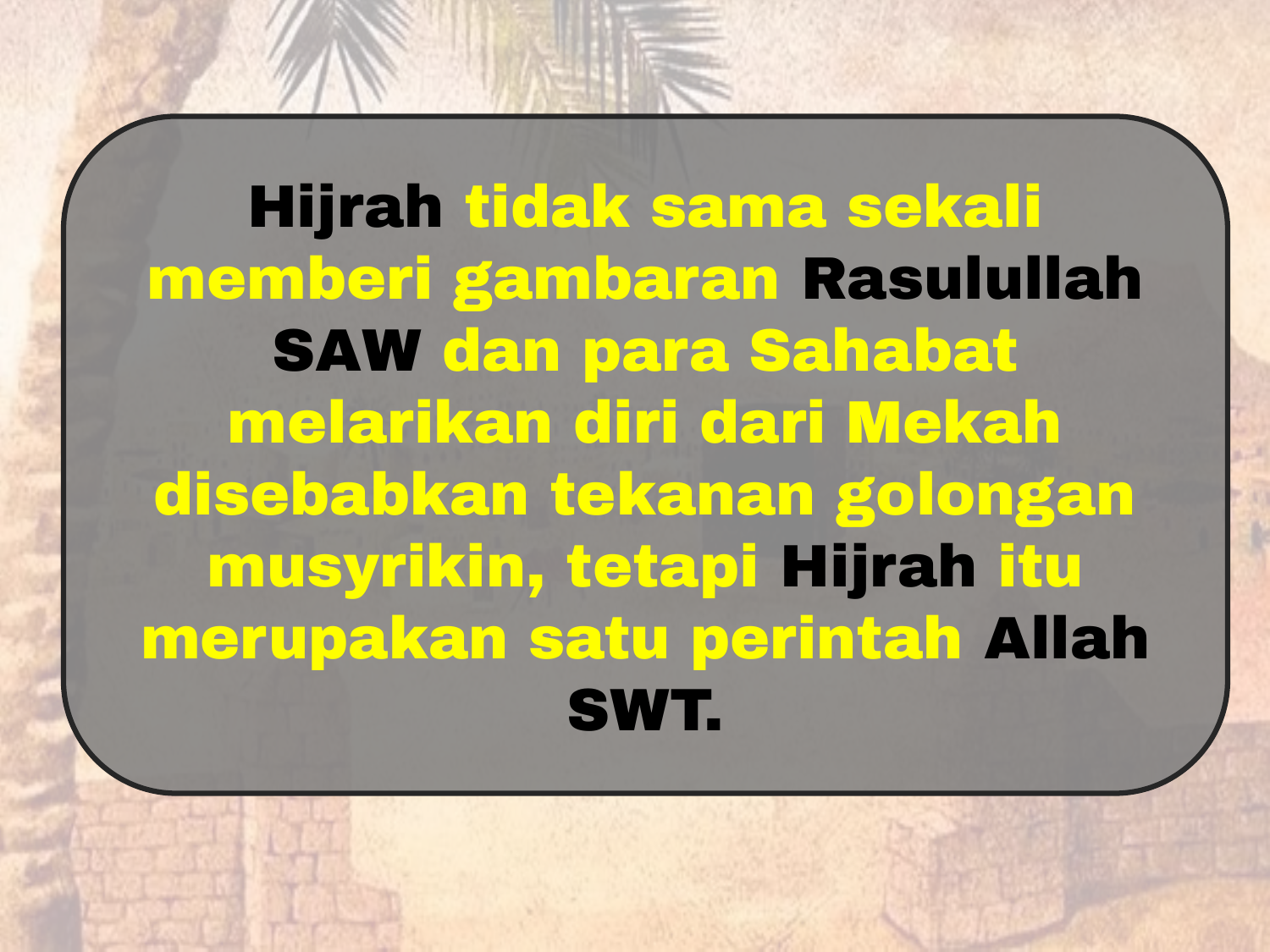

Hijrah tidak sama sekali memberi gambaran Rasulullah SAW dan para Sahabat melarikan diri dari Mekah disebabkan tekanan golongan musyrikin, tetapi Hijrah itu merupakan satu perintah Allah SWT.